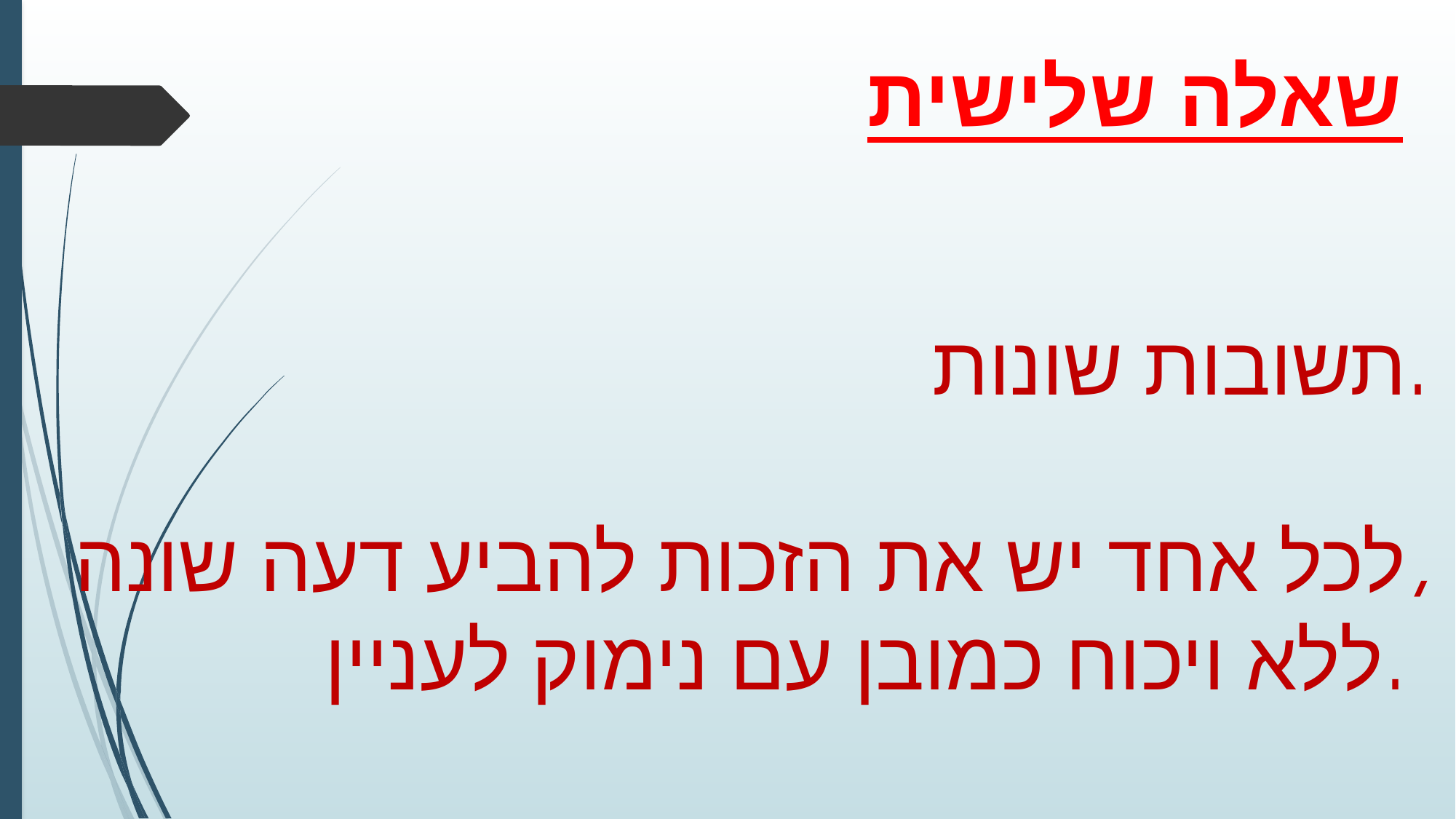

שאלה שלישית
תשובות שונות.

לכל אחד יש את הזכות להביע דעה שונה,
ללא ויכוח כמובן עם נימוק לעניין.